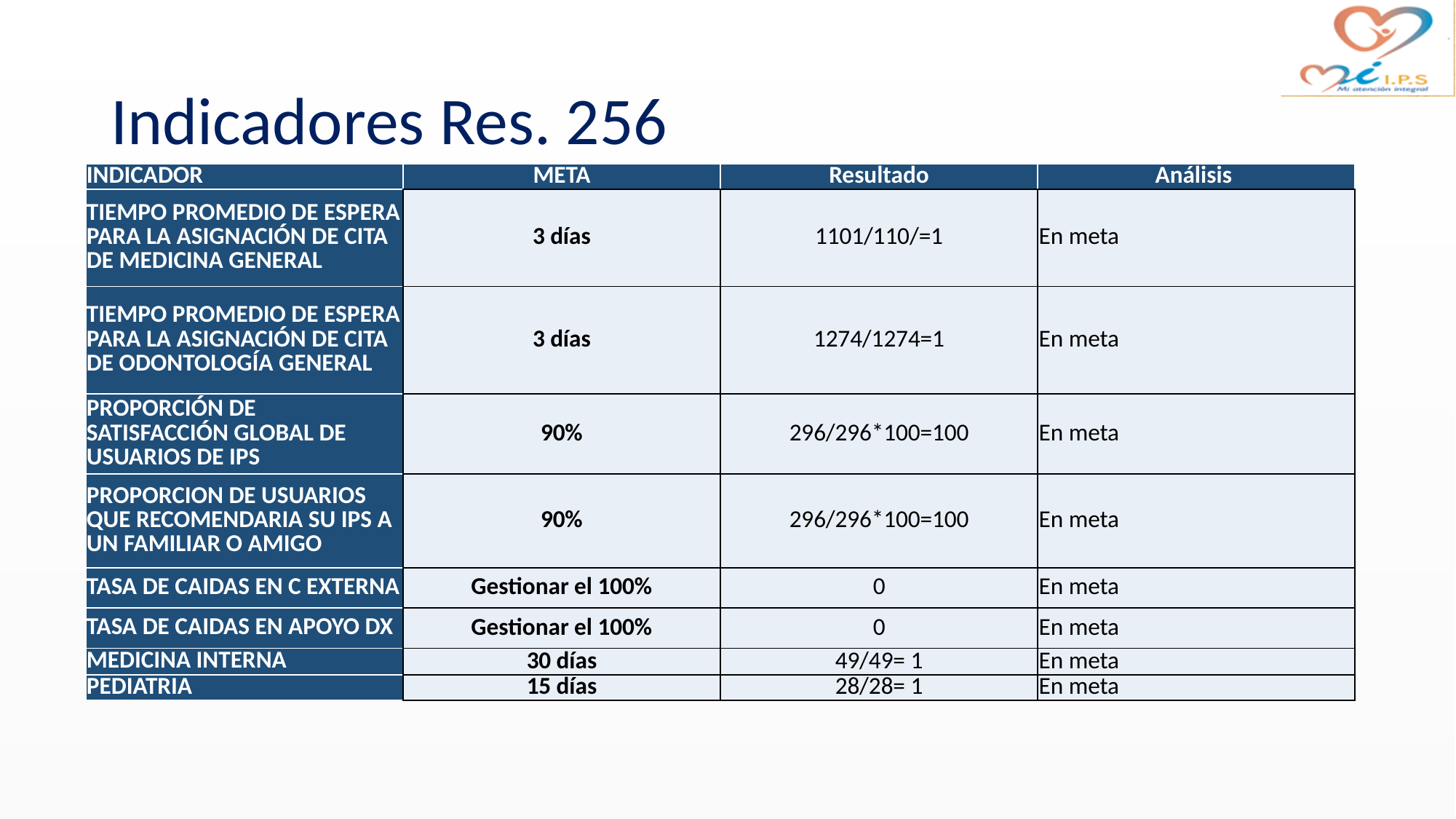

# Indicadores Res. 256
| INDICADOR | META | Resultado | Análisis |
| --- | --- | --- | --- |
| TIEMPO PROMEDIO DE ESPERA PARA LA ASIGNACIÓN DE CITA DE MEDICINA GENERAL | 3 días | 1101/110/=1 | En meta |
| TIEMPO PROMEDIO DE ESPERA PARA LA ASIGNACIÓN DE CITA DE ODONTOLOGÍA GENERAL | 3 días | 1274/1274=1 | En meta |
| PROPORCIÓN DE SATISFACCIÓN GLOBAL DE USUARIOS DE IPS | 90% | 296/296\*100=100 | En meta |
| PROPORCION DE USUARIOS QUE RECOMENDARIA SU IPS A UN FAMILIAR O AMIGO | 90% | 296/296\*100=100 | En meta |
| TASA DE CAIDAS EN C EXTERNA | Gestionar el 100% | 0 | En meta |
| TASA DE CAIDAS EN APOYO DX | Gestionar el 100% | 0 | En meta |
| MEDICINA INTERNA | 30 días | 49/49= 1 | En meta |
| PEDIATRIA | 15 días | 28/28= 1 | En meta |